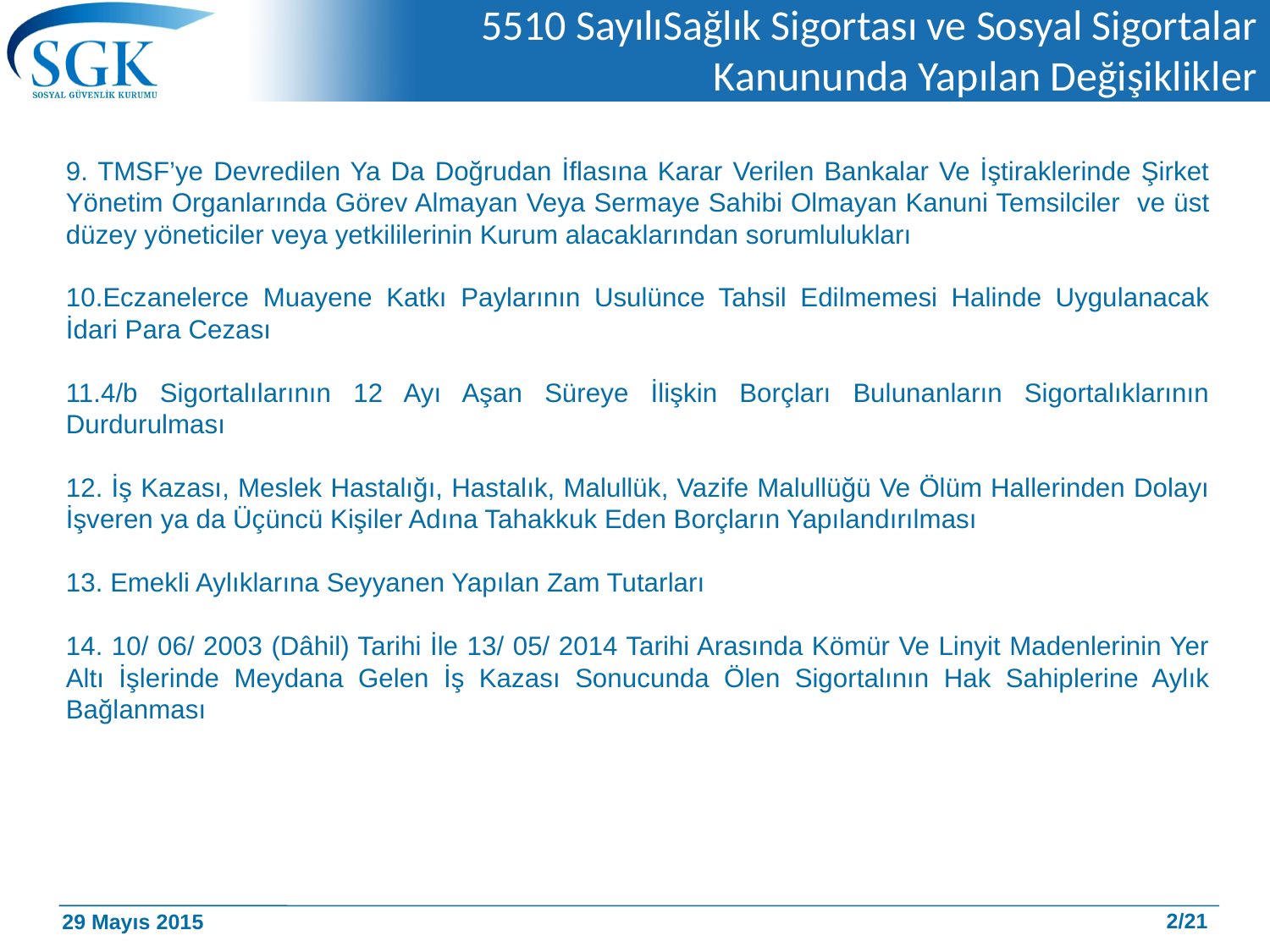

# 5510 SayılıSağlık Sigortası ve Sosyal Sigortalar Kanununda Yapılan Değişiklikler

9. TMSF’ye Devredilen Ya Da Doğrudan İflasına Karar Verilen Bankalar Ve İştiraklerinde Şirket Yönetim Organlarında Görev Almayan Veya Sermaye Sahibi Olmayan Kanuni Temsilciler  ve üst düzey yöneticiler veya yetkililerinin Kurum alacaklarından sorumlulukları

10.Eczanelerce Muayene Katkı Paylarının Usulünce Tahsil Edilmemesi Halinde Uygulanacak İdari Para Cezası

11.4/b Sigortalılarının 12 Ayı Aşan Süreye İlişkin Borçları Bulunanların Sigortalıklarının Durdurulması

12. İş Kazası, Meslek Hastalığı, Hastalık, Malullük, Vazife Malullüğü Ve Ölüm Hallerinden Dolayı İşveren ya da Üçüncü Kişiler Adına Tahakkuk Eden Borçların Yapılandırılması

13. Emekli Aylıklarına Seyyanen Yapılan Zam Tutarları

14. 10/ 06/ 2003 (Dâhil) Tarihi İle 13/ 05/ 2014 Tarihi Arasında Kömür Ve Linyit Madenlerinin Yer Altı İşlerinde Meydana Gelen İş Kazası Sonucunda Ölen Sigortalının Hak Sahiplerine Aylık Bağlanması

2/21